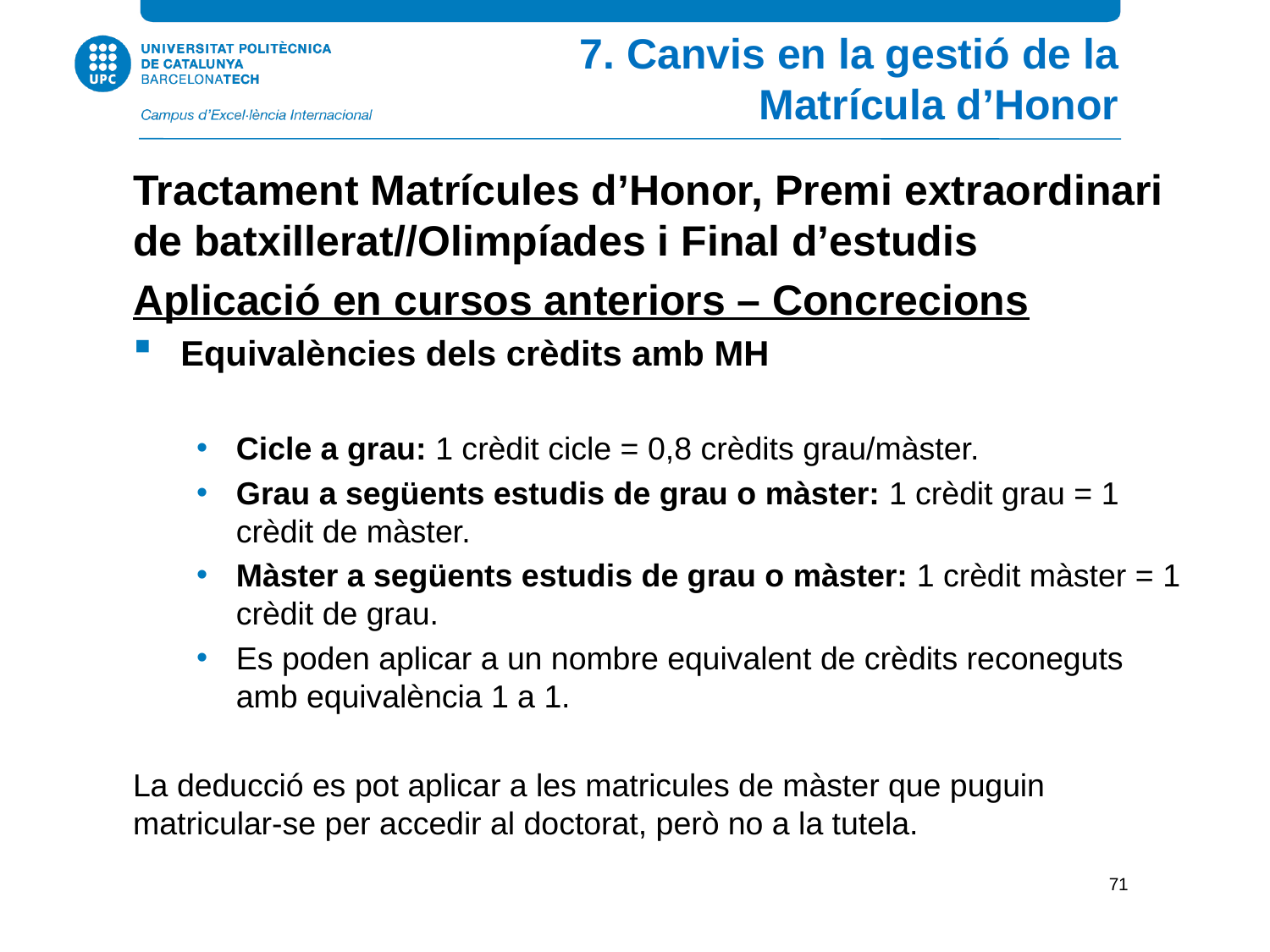

7. Canvis en la gestió de la Matrícula d’Honor

Tractament Matrícules d’Honor, Premi extraordinari de batxillerat//Olimpíades i Final d’estudis
Aplicació en cursos anteriors – Concrecions
Equivalències dels crèdits amb MH

Cicle a grau: 1 crèdit cicle = 0,8 crèdits grau/màster.
Grau a següents estudis de grau o màster: 1 crèdit grau = 1 crèdit de màster.
Màster a següents estudis de grau o màster: 1 crèdit màster = 1 crèdit de grau.
Es poden aplicar a un nombre equivalent de crèdits reconeguts amb equivalència 1 a 1.

La deducció es pot aplicar a les matricules de màster que puguin matricular-se per accedir al doctorat, però no a la tutela.

71